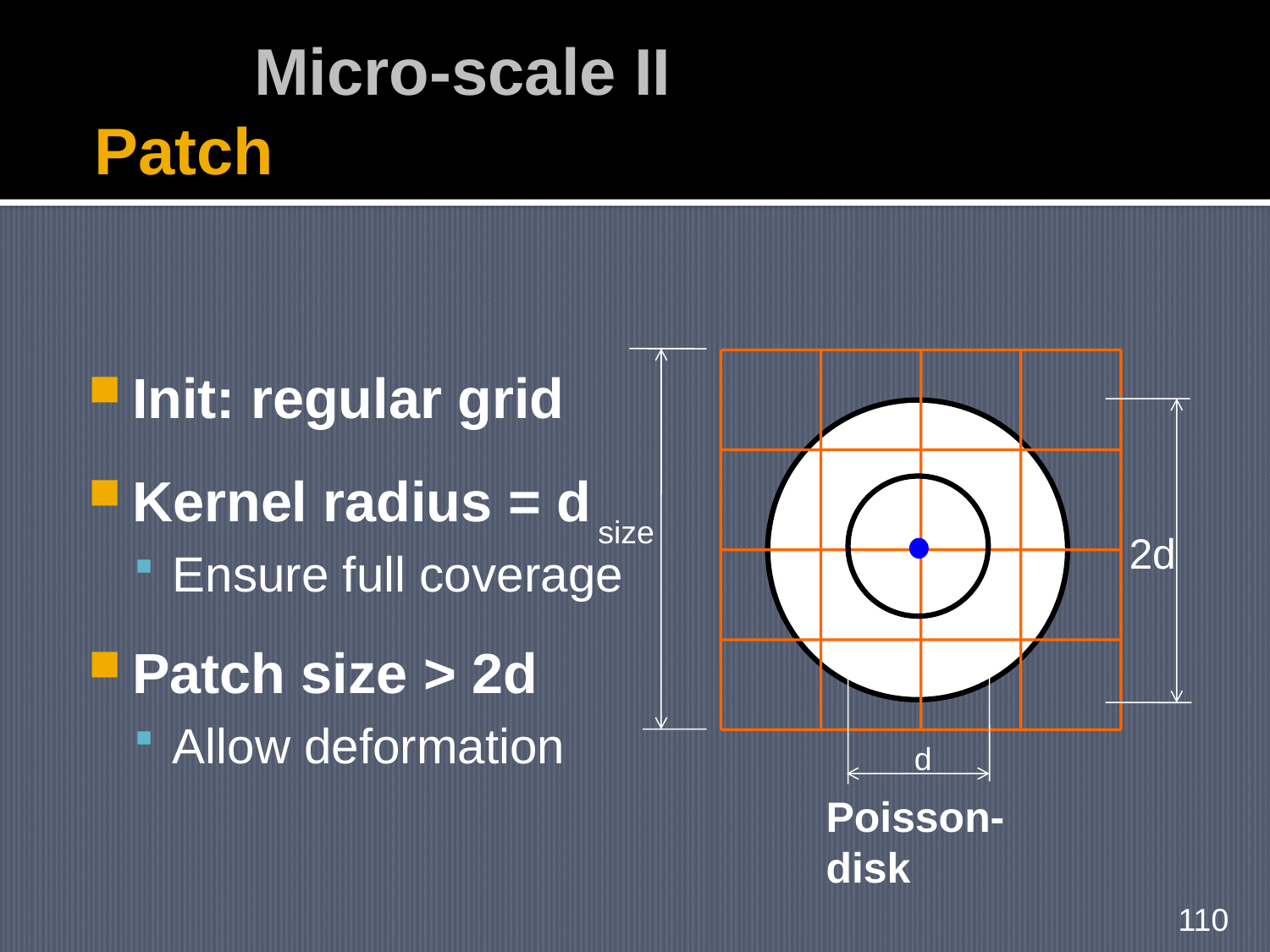

# Micro-scale II Patch

Init: regular grid
Kernel radius = d
Ensure full coverage
Patch size > 2d
Allow deformation

size
2d

d

Poisson-disk
110